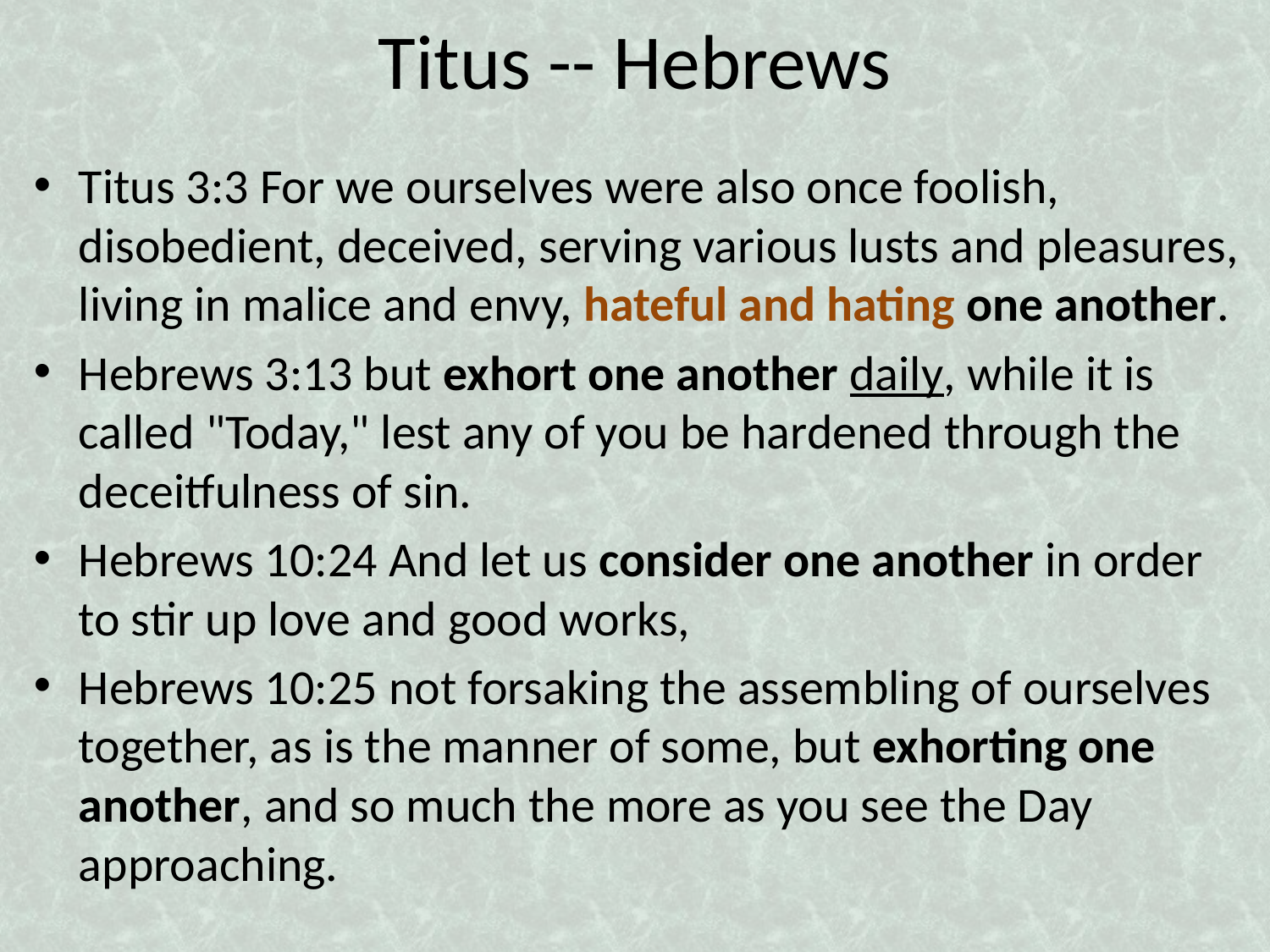

# Titus -- Hebrews
Titus 3:3 For we ourselves were also once foolish, disobedient, deceived, serving various lusts and pleasures, living in malice and envy, hateful and hating one another.
Hebrews 3:13 but exhort one another daily, while it is called "Today," lest any of you be hardened through the deceitfulness of sin.
Hebrews 10:24 And let us consider one another in order to stir up love and good works,
Hebrews 10:25 not forsaking the assembling of ourselves together, as is the manner of some, but exhorting one another, and so much the more as you see the Day approaching.